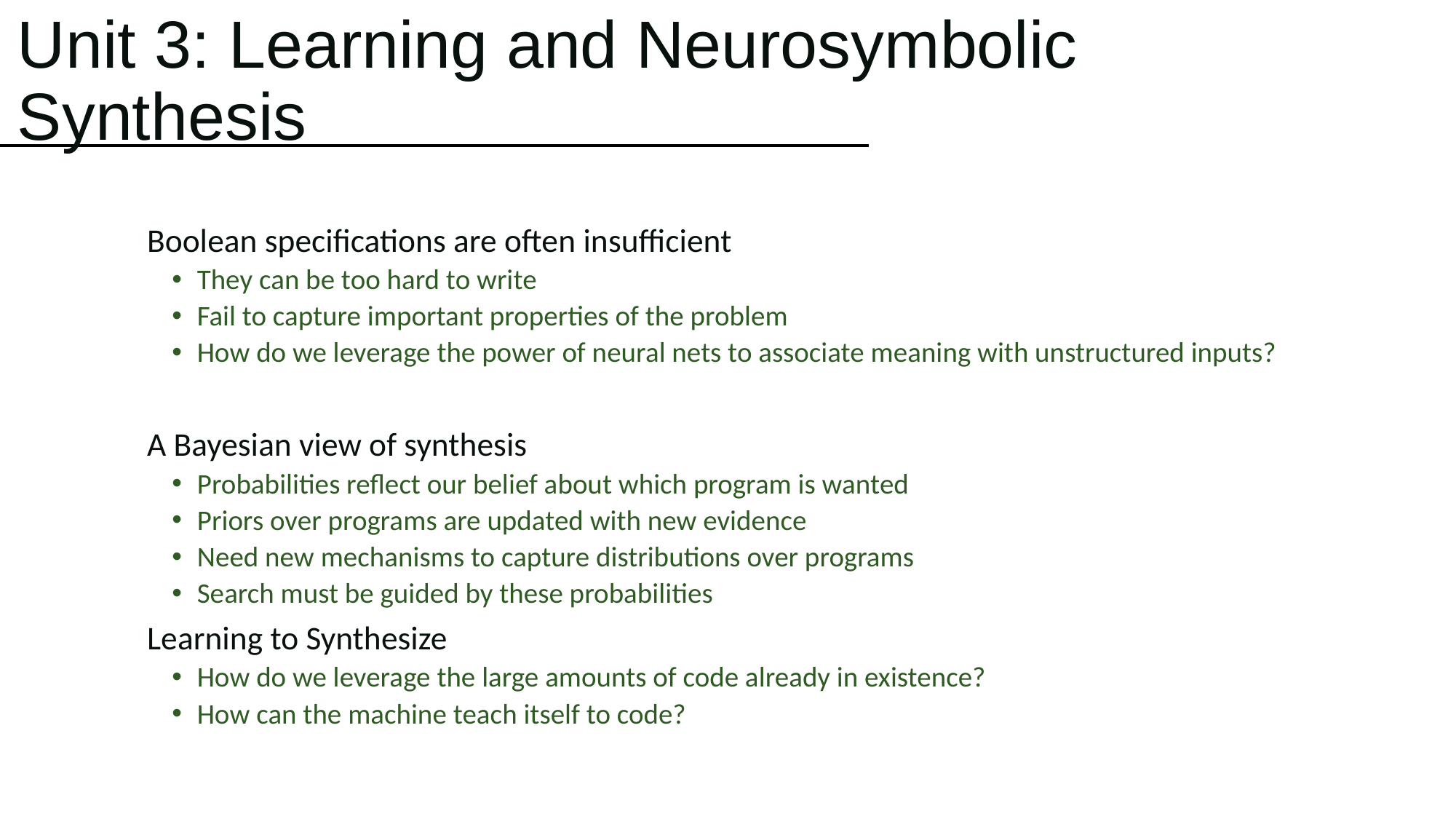

# Unit 3: Learning and Neurosymbolic Synthesis
Boolean specifications are often insufficient
They can be too hard to write
Fail to capture important properties of the problem
How do we leverage the power of neural nets to associate meaning with unstructured inputs?

A Bayesian view of synthesis
Probabilities reflect our belief about which program is wanted
Priors over programs are updated with new evidence
Need new mechanisms to capture distributions over programs
Search must be guided by these probabilities
Learning to Synthesize
How do we leverage the large amounts of code already in existence?
How can the machine teach itself to code?